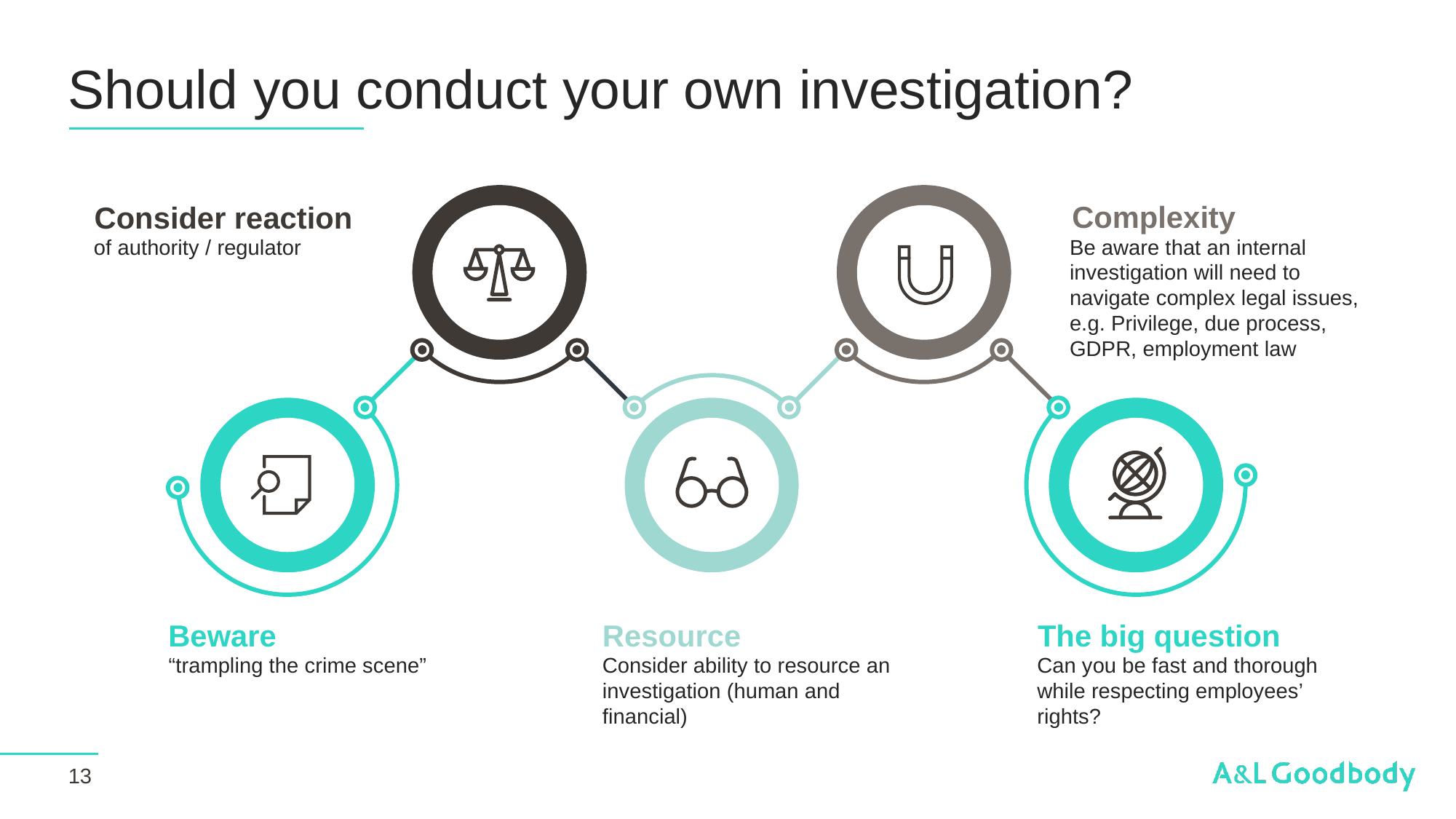

# Should you conduct your own investigation?

Complexity
Consider reaction

Be aware that an internal investigation will need to navigate complex legal issues, e.g. Privilege, due process, GDPR, employment law
of authority / regulator

Beware
Resource
The big question
“trampling the crime scene”
Consider ability to resource an investigation (human and financial)
Can you be fast and thorough while respecting employees’ rights?
13